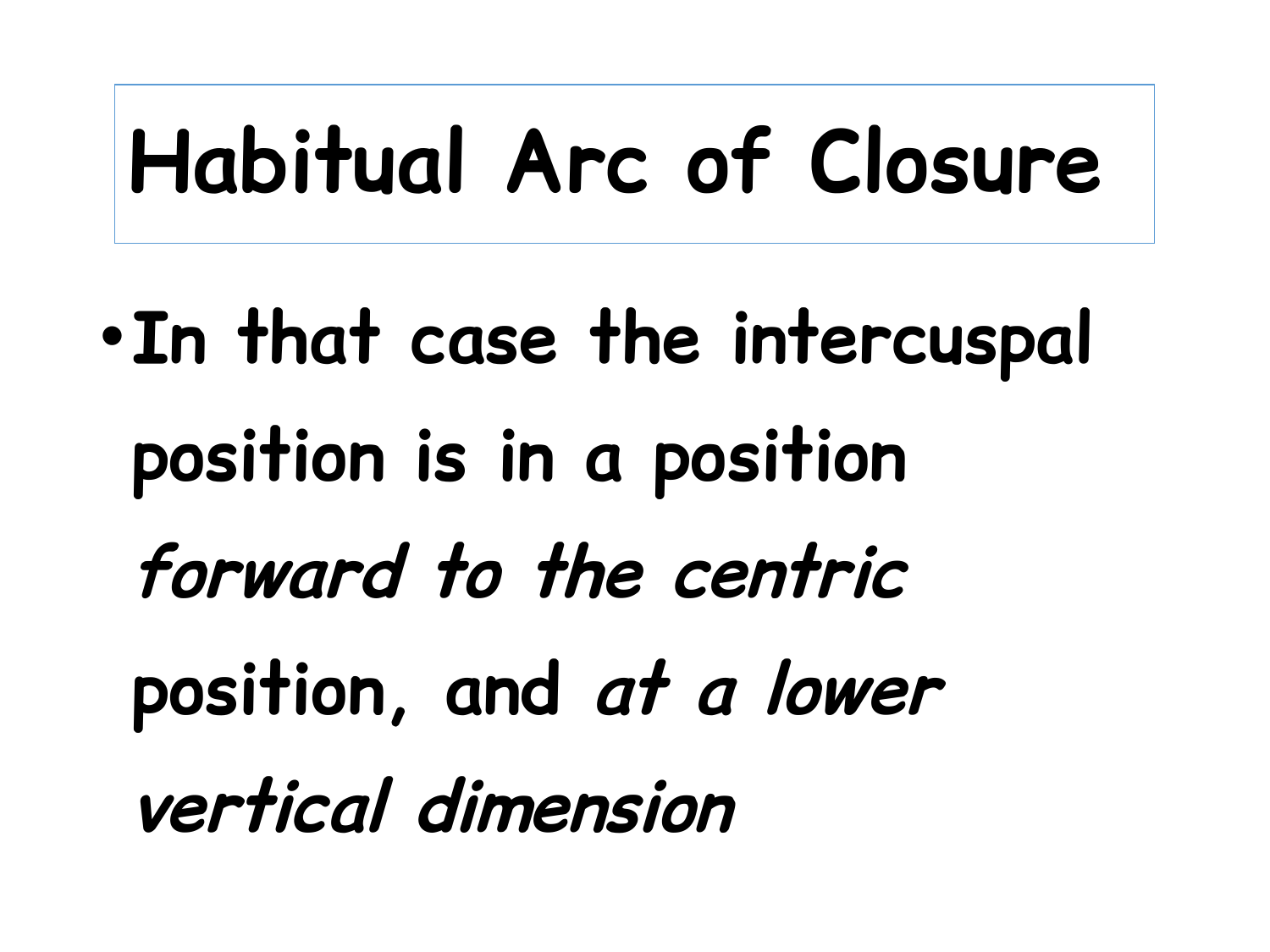

# Habitual Arc of Closure
In that case the intercuspal position is in a position forward to the centric position, and at a lower vertical dimension